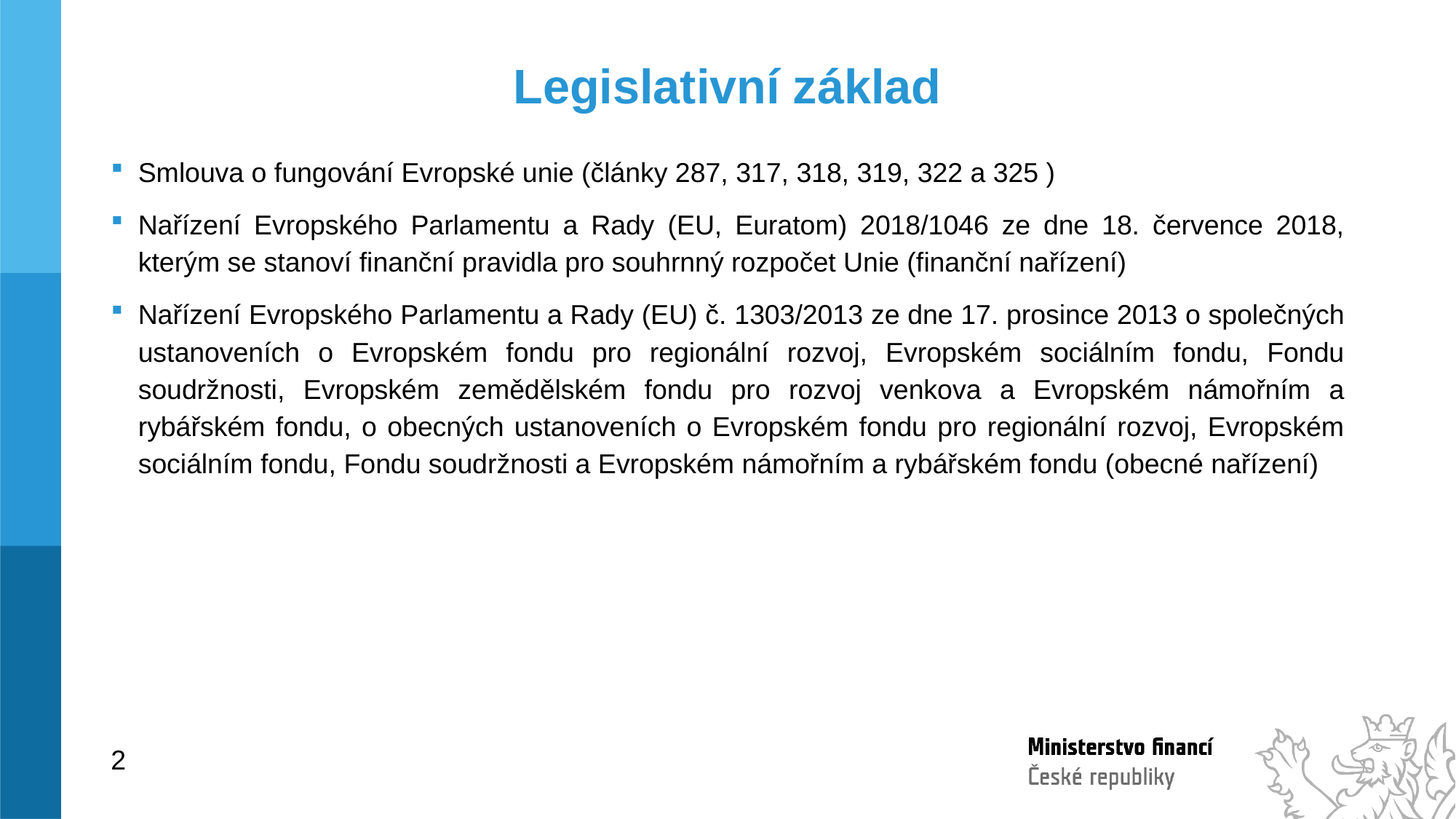

# Legislativní základ
Smlouva o fungování Evropské unie (články 287, 317, 318, 319, 322 a 325 )
Nařízení Evropského Parlamentu a Rady (EU, Euratom) 2018/1046 ze dne 18. července 2018, kterým se stanoví finanční pravidla pro souhrnný rozpočet Unie (finanční nařízení)
Nařízení Evropského Parlamentu a Rady (EU) č. 1303/2013 ze dne 17. prosince 2013 o společných ustanoveních o Evropském fondu pro regionální rozvoj, Evropském sociálním fondu, Fondu soudržnosti, Evropském zemědělském fondu pro rozvoj venkova a Evropském námořním a rybářském fondu, o obecných ustanoveních o Evropském fondu pro regionální rozvoj, Evropském sociálním fondu, Fondu soudržnosti a Evropském námořním a rybářském fondu (obecné nařízení)

2